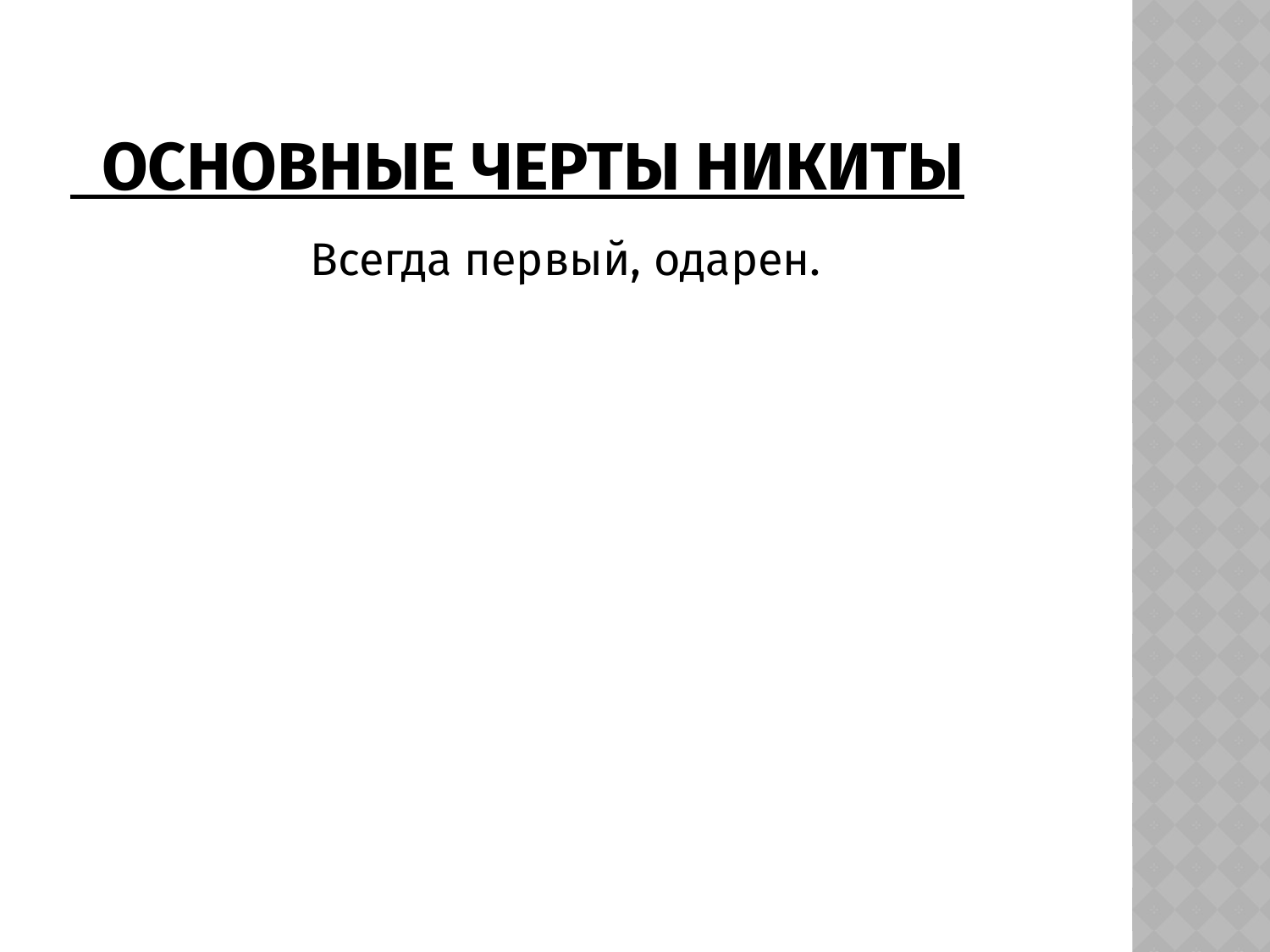

# ОСНОВНЫЕ ЧЕРТЫ НИКИТЫ
Всегда первый, одарен.